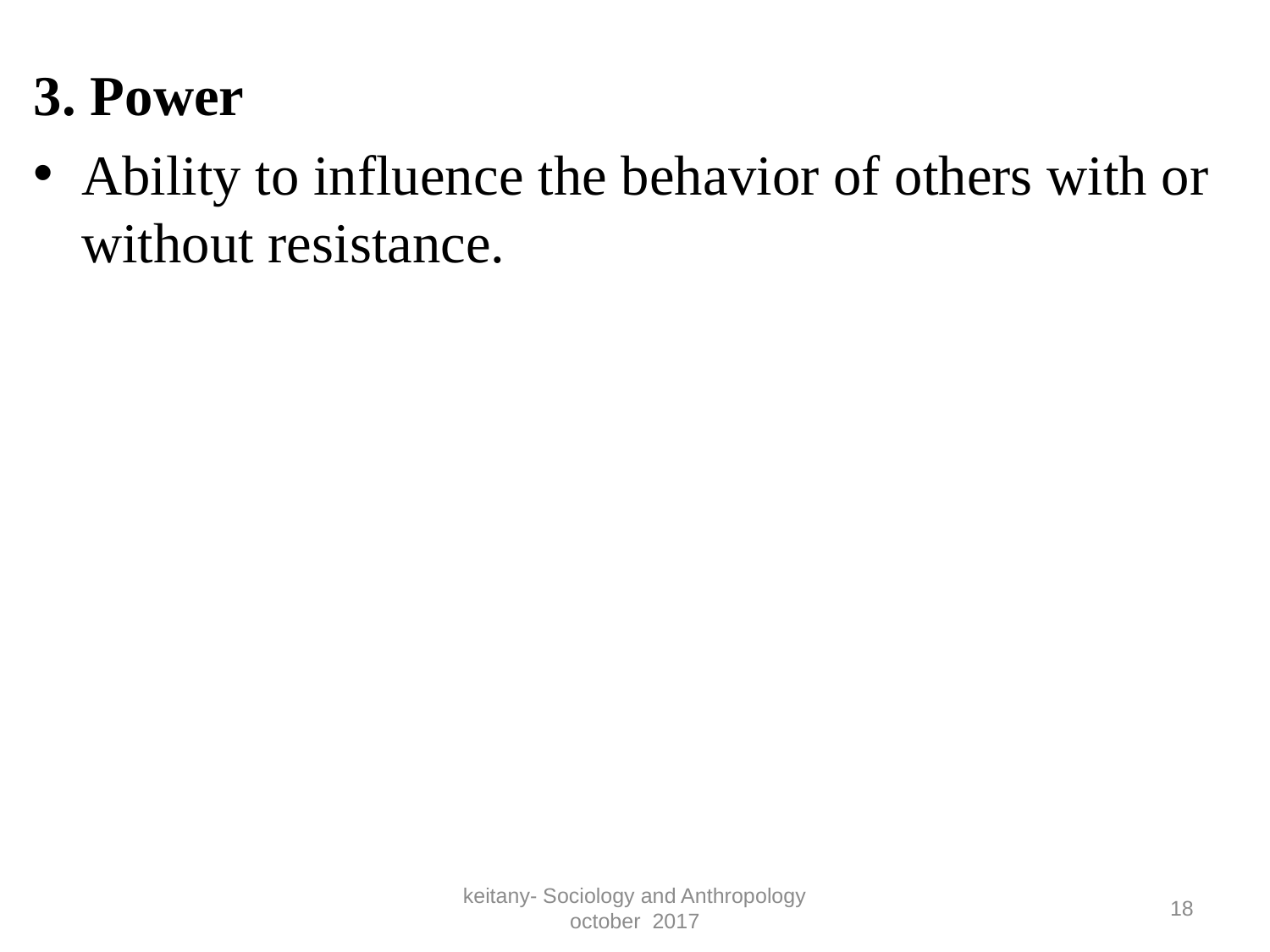

#
3. Power
Ability to influence the behavior of others with or without resistance.

keitany- Sociology and Anthropology october  2017
18